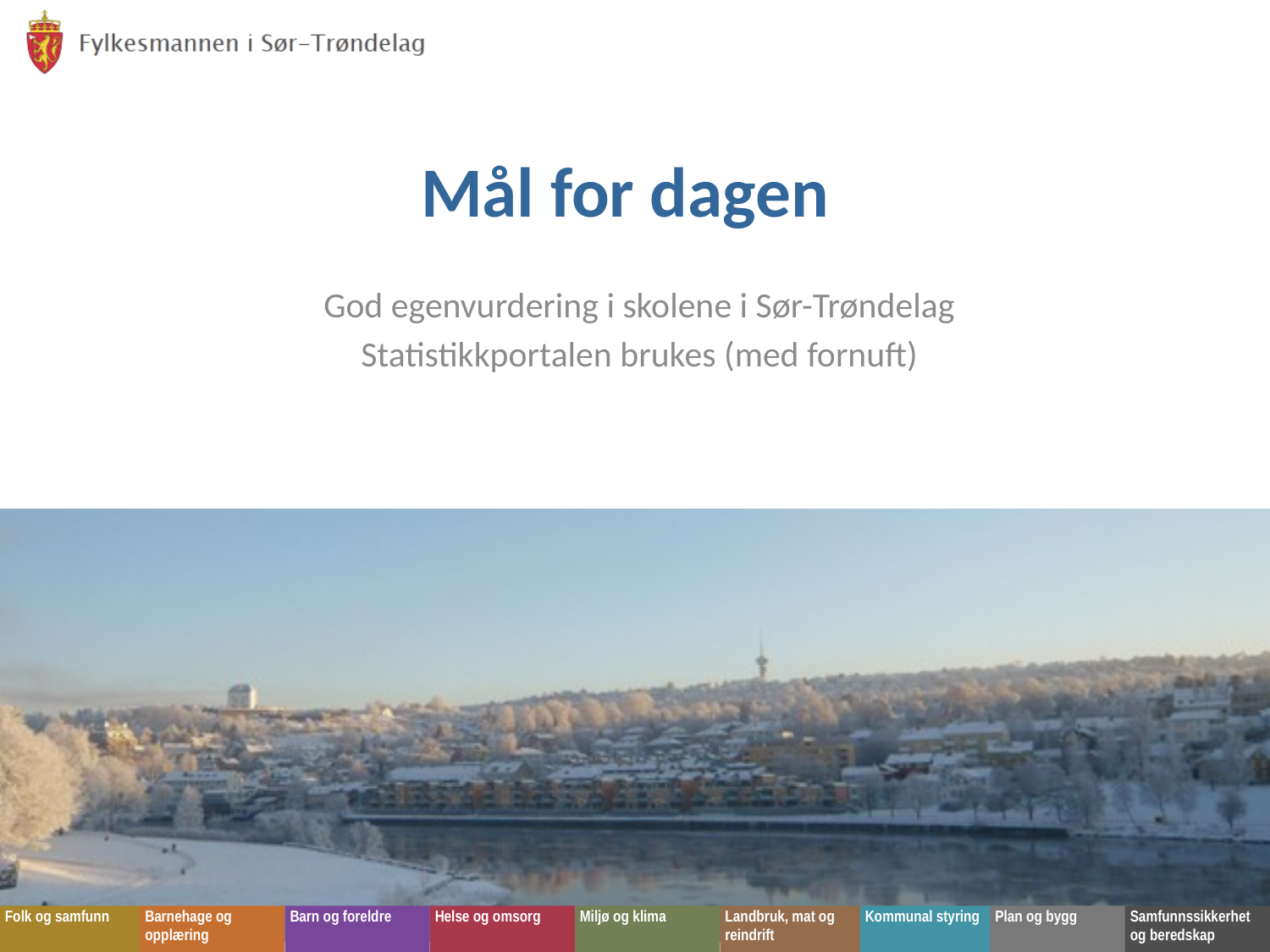

# Mål for dagen
God egenvurdering i skolene i Sør-Trøndelag
Statistikkportalen brukes (med fornuft)